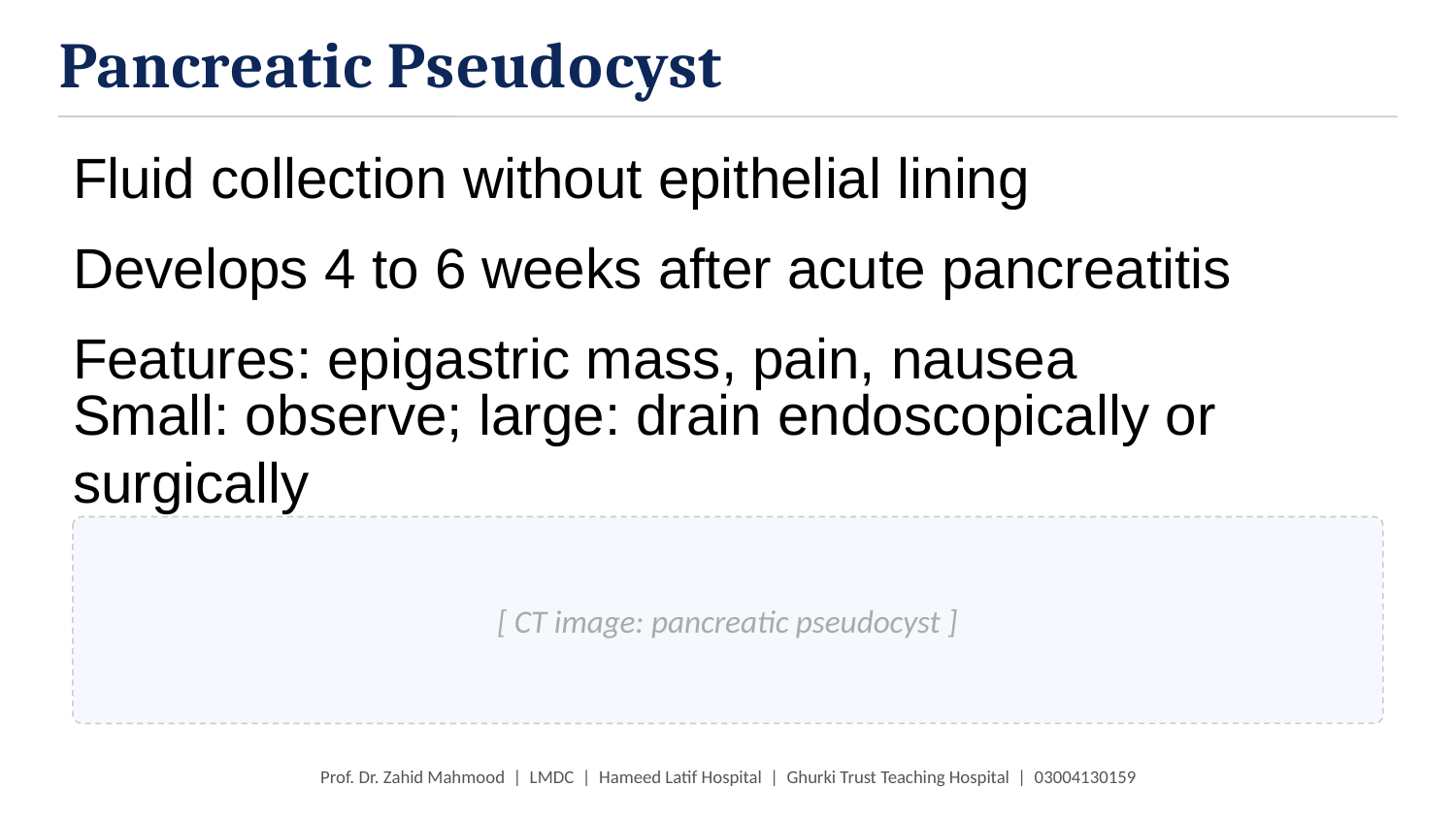

Pancreatic Pseudocyst

Fluid collection without epithelial lining
Develops 4 to 6 weeks after acute pancreatitis
Features: epigastric mass, pain, nausea
Small: observe; large: drain endoscopically or surgically

[ CT image: pancreatic pseudocyst ]
Prof. Dr. Zahid Mahmood  |  LMDC  |  Hameed Latif Hospital  |  Ghurki Trust Teaching Hospital  |  03004130159